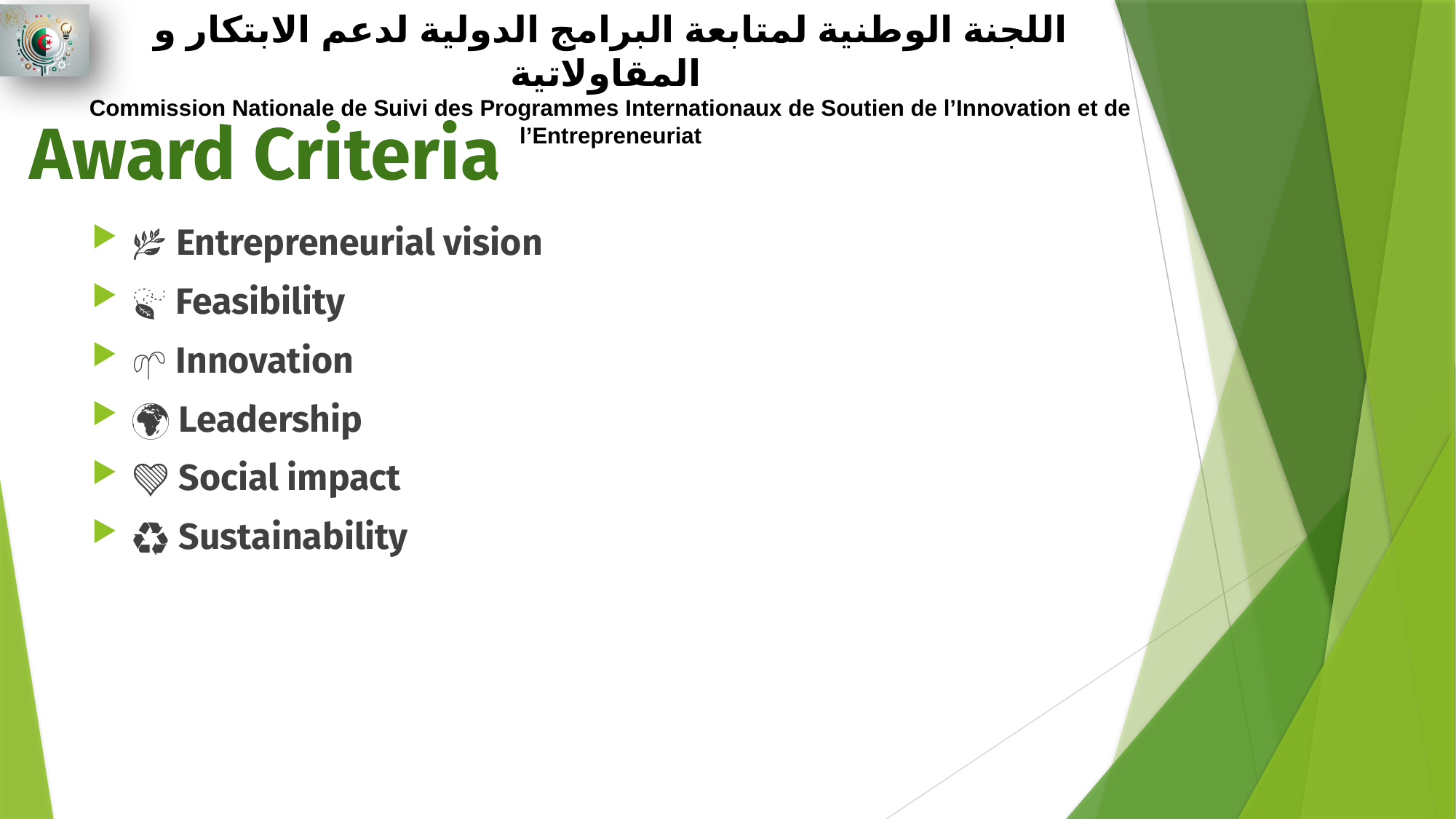

# Award Criteria
🌿 Entrepreneurial vision
🍃 Feasibility
🌱 Innovation
🌍 Leadership
💚 Social impact
♻️ Sustainability